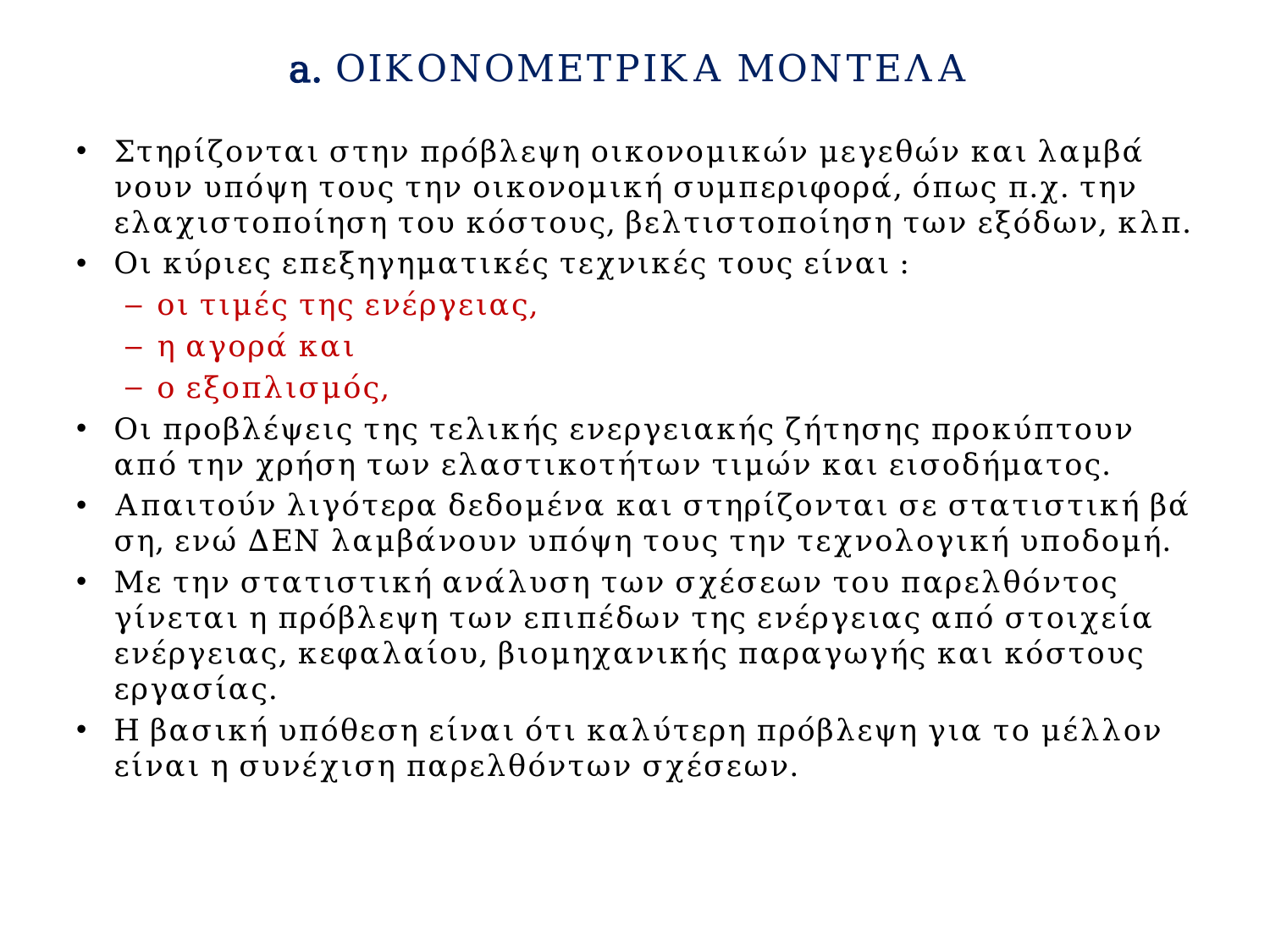

# a. ΟΙΚΟΝΟΜΕΤΡΙΚΑ ΜΟΝΤΕΛΑ
Στηρίζονται στην πρόβλεψη οικονομικών μεγεθών και λαμ­βά­­­­νουν υπό­ψη τους την οικονομική συμπεριφορά, όπως π.χ. την ελαχιστοποίηση του κό­στους, βελ­τι­στο­­­ποίηση των εξό­δων, κλπ.
Οι κύριες επεξηγηματικές τεχνικές τους είναι :
οι τι­μές της ενέρ­γει­­­ας,
η αγορά και
ο εξοπλισμός,
Οι προβλέψεις της τελικής ενεργειακής ζήτησης προκύπτουν από την χρή­ση των ελαστικοτήτων τιμών και εισοδήματος.
Απαιτούν λιγότερα δεδομένα και στηρί­ζο­νται σε στατιστική βά­­ση, ενώ ΔΕΝ λαμβάνουν υπόψη τους την τεχνολογική υποδομή.
Με την στα­τιστική ανά­λυ­ση των σχέσεων του παρελθόντος γίνεται η πρόβλεψη των επιπέδων της ενέρ­γειας από στοι­χεί­α ενέργειας, κεφαλαίου, βιομηχανικής παραγωγής και κόστους εργα­σί­ας.
Η βασική υπό­θε­ση είναι ότι καλύτερη πρόβλεψη για το μέλλον είναι η συνέχιση πα­ρελ­θό­ντων σχέσεων.